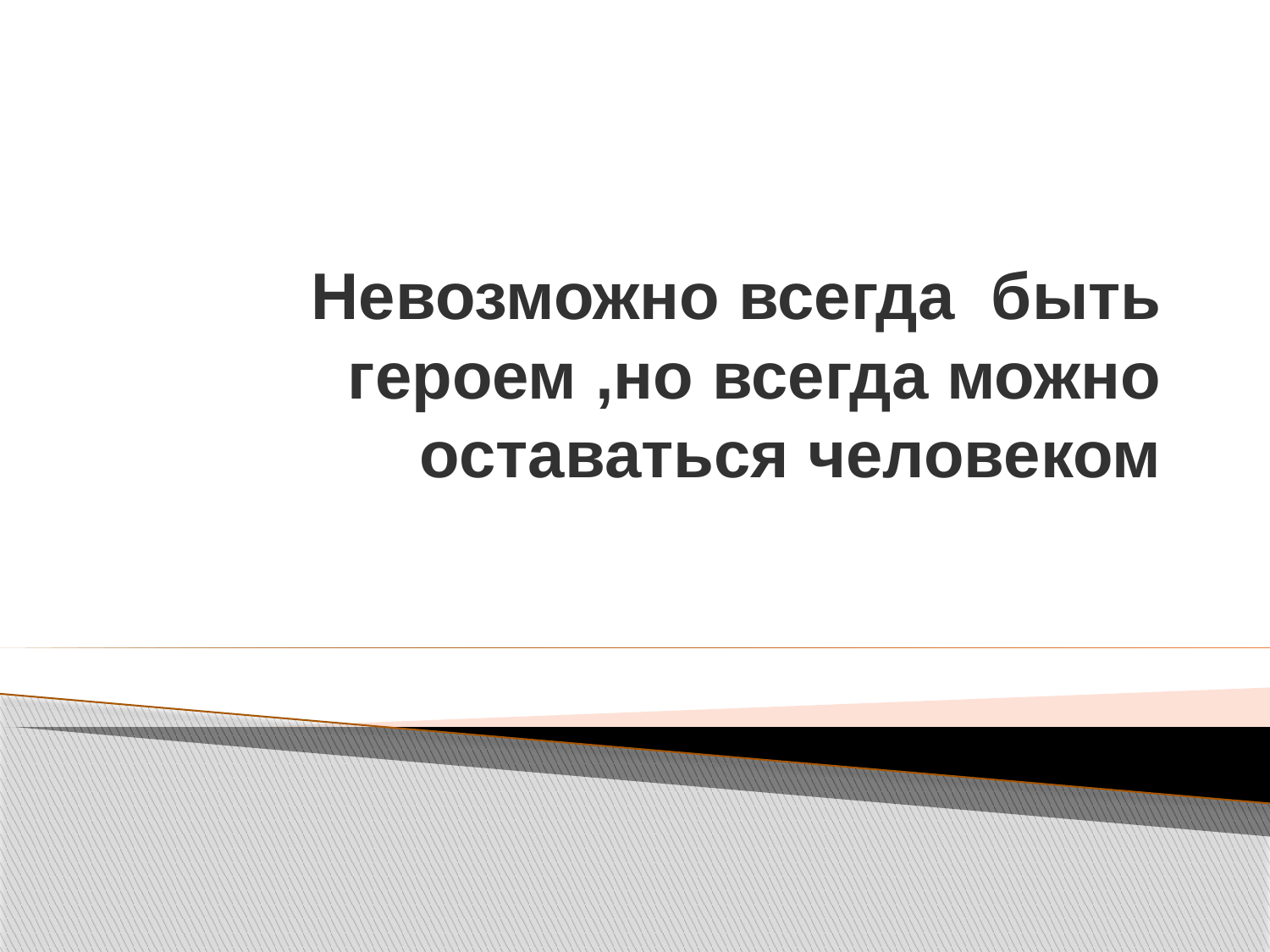

# Невозможно всегда  быть героем ,но всегда можно оставаться человеком